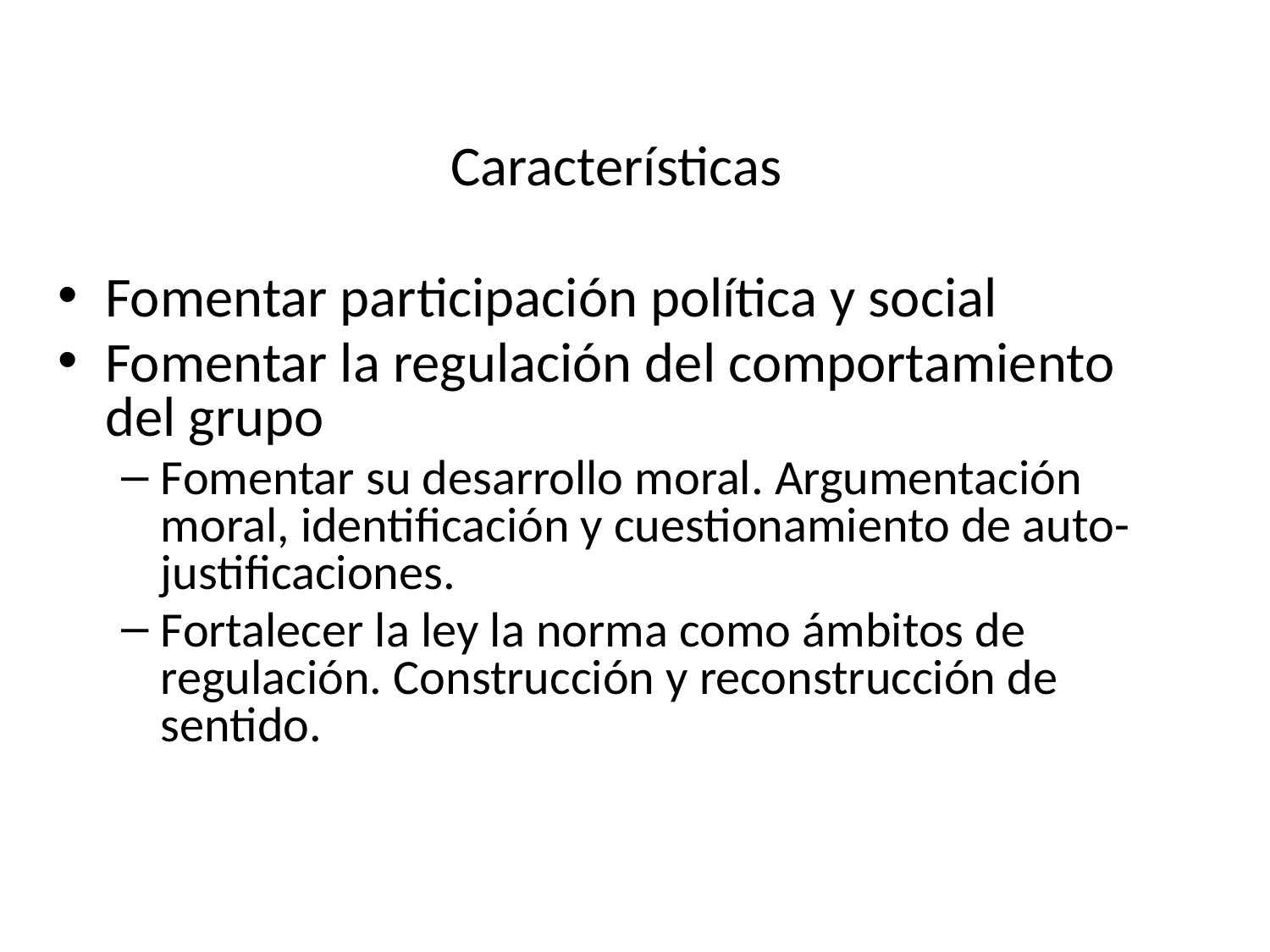

Características

Fomentar participación política y social
Fomentar la regulación del comportamiento del grupo
Fomentar su desarrollo moral. Argumentación moral, identificación y cuestionamiento de auto-justificaciones.
Fortalecer la ley la norma como ámbitos de regulación. Construcción y reconstrucción de sentido.